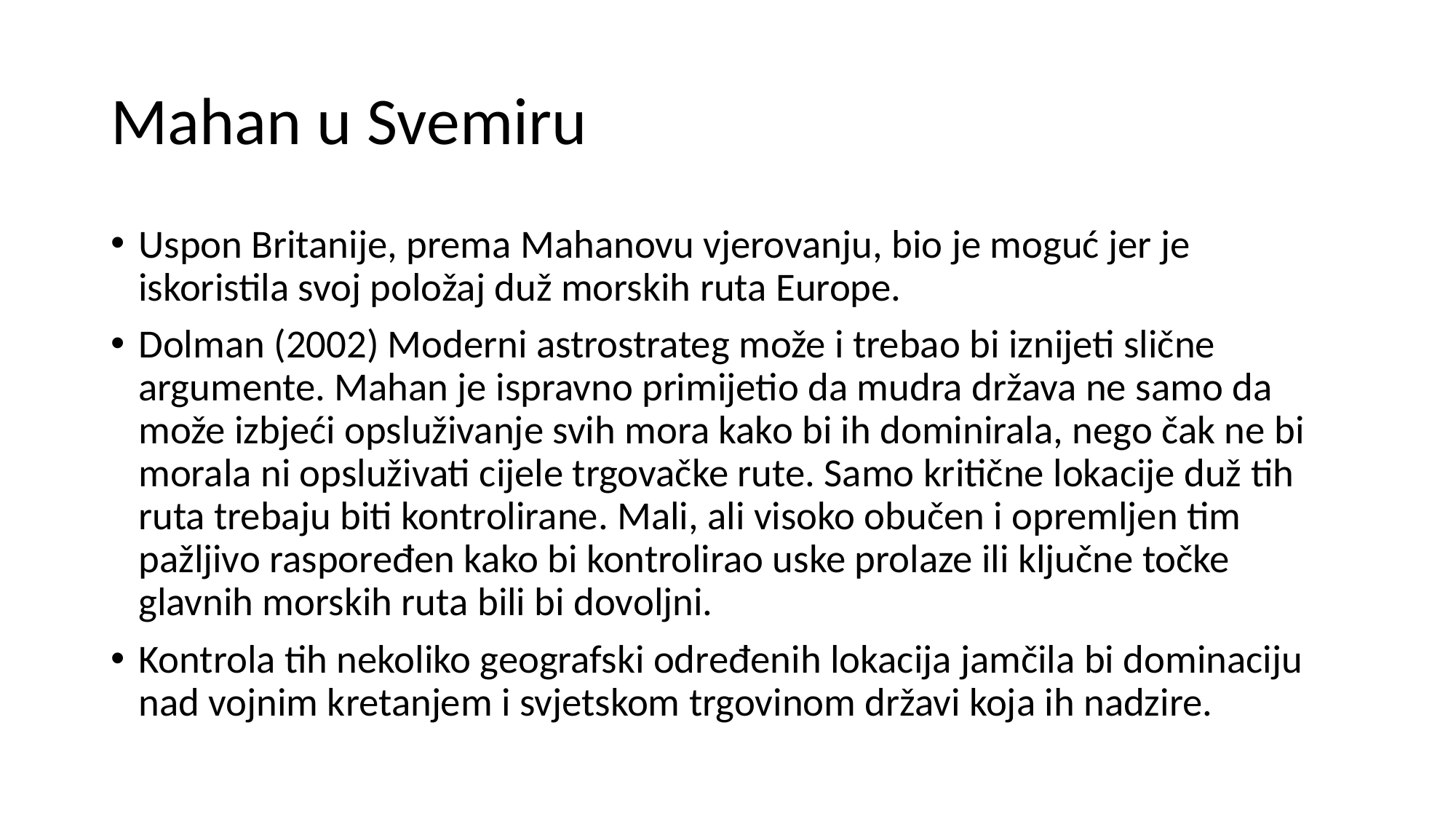

# Mahan u Svemiru
Uspon Britanije, prema Mahanovu vjerovanju, bio je moguć jer je iskoristila svoj položaj duž morskih ruta Europe.
Dolman (2002) Moderni astrostrateg može i trebao bi iznijeti slične argumente. Mahan je ispravno primijetio da mudra država ne samo da može izbjeći opsluživanje svih mora kako bi ih dominirala, nego čak ne bi morala ni opsluživati cijele trgovačke rute. Samo kritične lokacije duž tih ruta trebaju biti kontrolirane. Mali, ali visoko obučen i opremljen tim pažljivo raspoređen kako bi kontrolirao uske prolaze ili ključne točke glavnih morskih ruta bili bi dovoljni.
Kontrola tih nekoliko geografski određenih lokacija jamčila bi dominaciju nad vojnim kretanjem i svjetskom trgovinom državi koja ih nadzire.